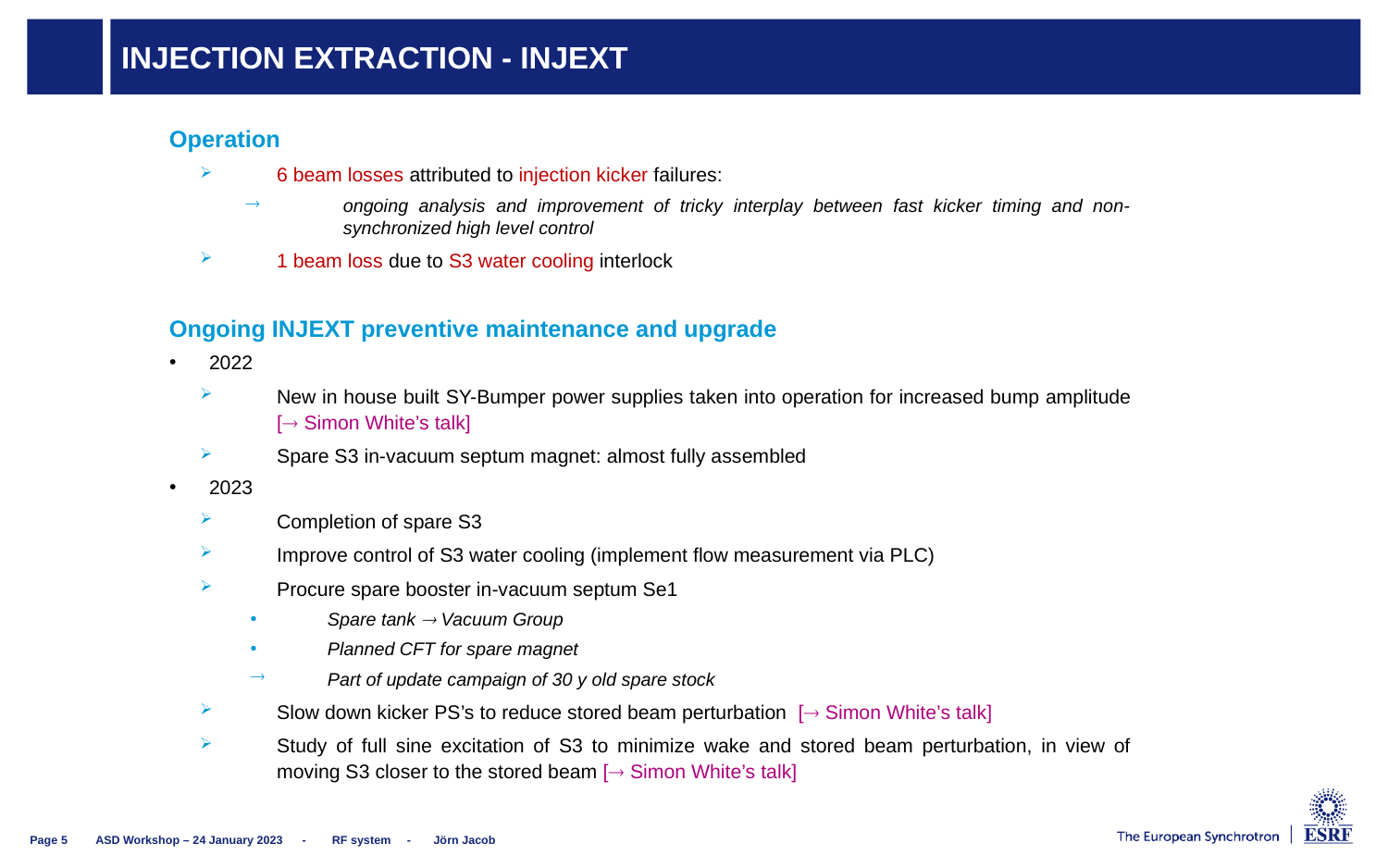

# Injection Extraction - INJEXT
Operation
6 beam losses attributed to injection kicker failures:
ongoing analysis and improvement of tricky interplay between fast kicker timing and non-synchronized high level control
1 beam loss due to S3 water cooling interlock

Ongoing INJEXT preventive maintenance and upgrade
2022
New in house built SY-Bumper power supplies taken into operation for increased bump amplitude [→ Simon White’s talk]
Spare S3 in-vacuum septum magnet: almost fully assembled
2023
Completion of spare S3
Improve control of S3 water cooling (implement flow measurement via PLC)
Procure spare booster in-vacuum septum Se1
Spare tank → Vacuum Group
Planned CFT for spare magnet
Part of update campaign of 30 y old spare stock
Slow down kicker PS’s to reduce stored beam perturbation  [→ Simon White’s talk]
Study of full sine excitation of S3 to minimize wake and stored beam perturbation, in view of moving S3 closer to the stored beam [→ Simon White’s talk]

ASD Workshop – 24 January 2023      -        RF system     -       Jörn Jacob
Page 5